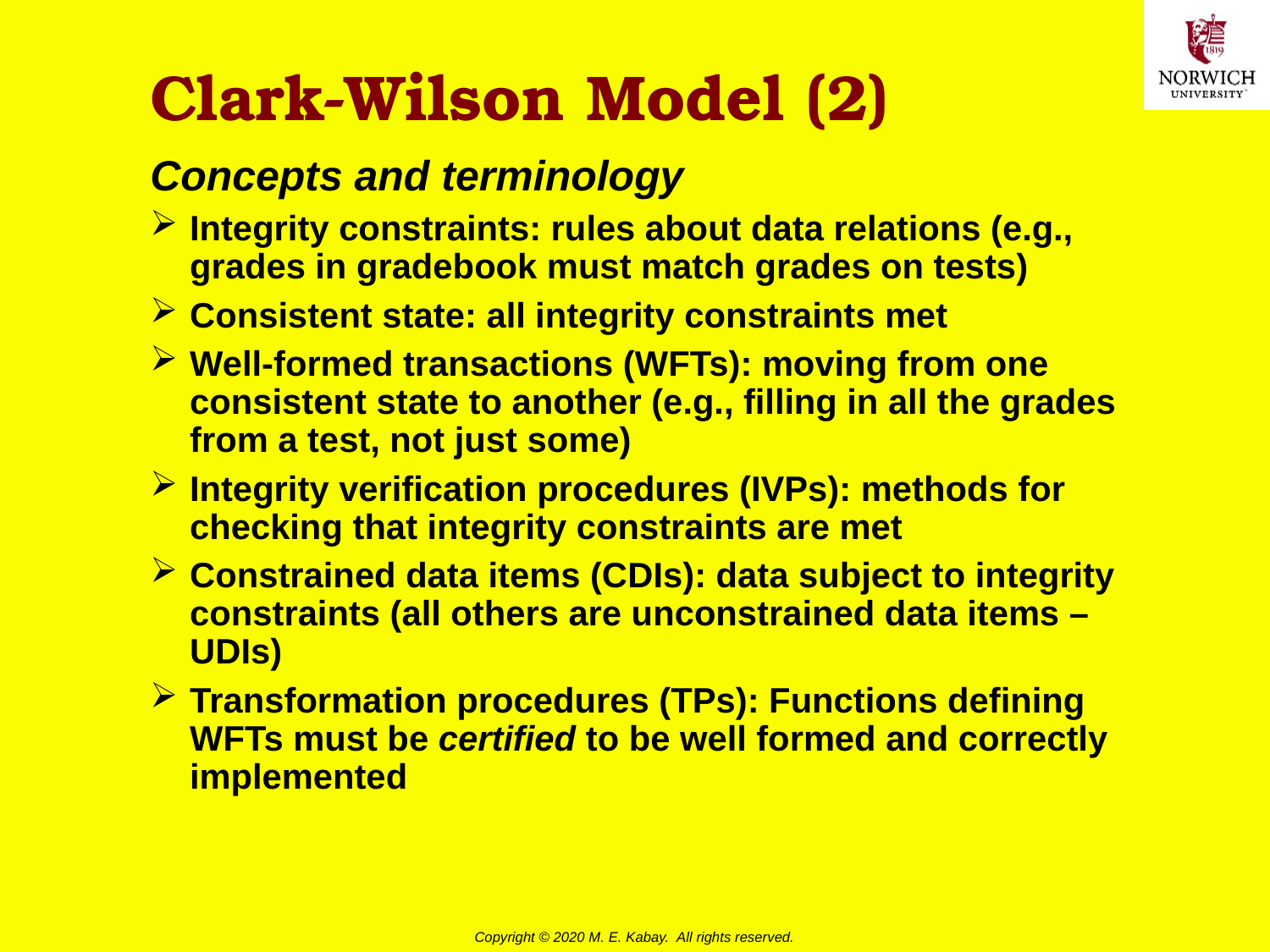

# Clark-Wilson Model (2)
Concepts and terminology
Integrity constraints: rules about data relations (e.g., grades in gradebook must match grades on tests)
Consistent state: all integrity constraints met
Well-formed transactions (WFTs): moving from one consistent state to another (e.g., filling in all the grades from a test, not just some)
Integrity verification procedures (IVPs): methods for checking that integrity constraints are met
Constrained data items (CDIs): data subject to integrity constraints (all others are unconstrained data items – UDIs)
Transformation procedures (TPs): Functions defining WFTs must be certified to be well formed and correctly implemented